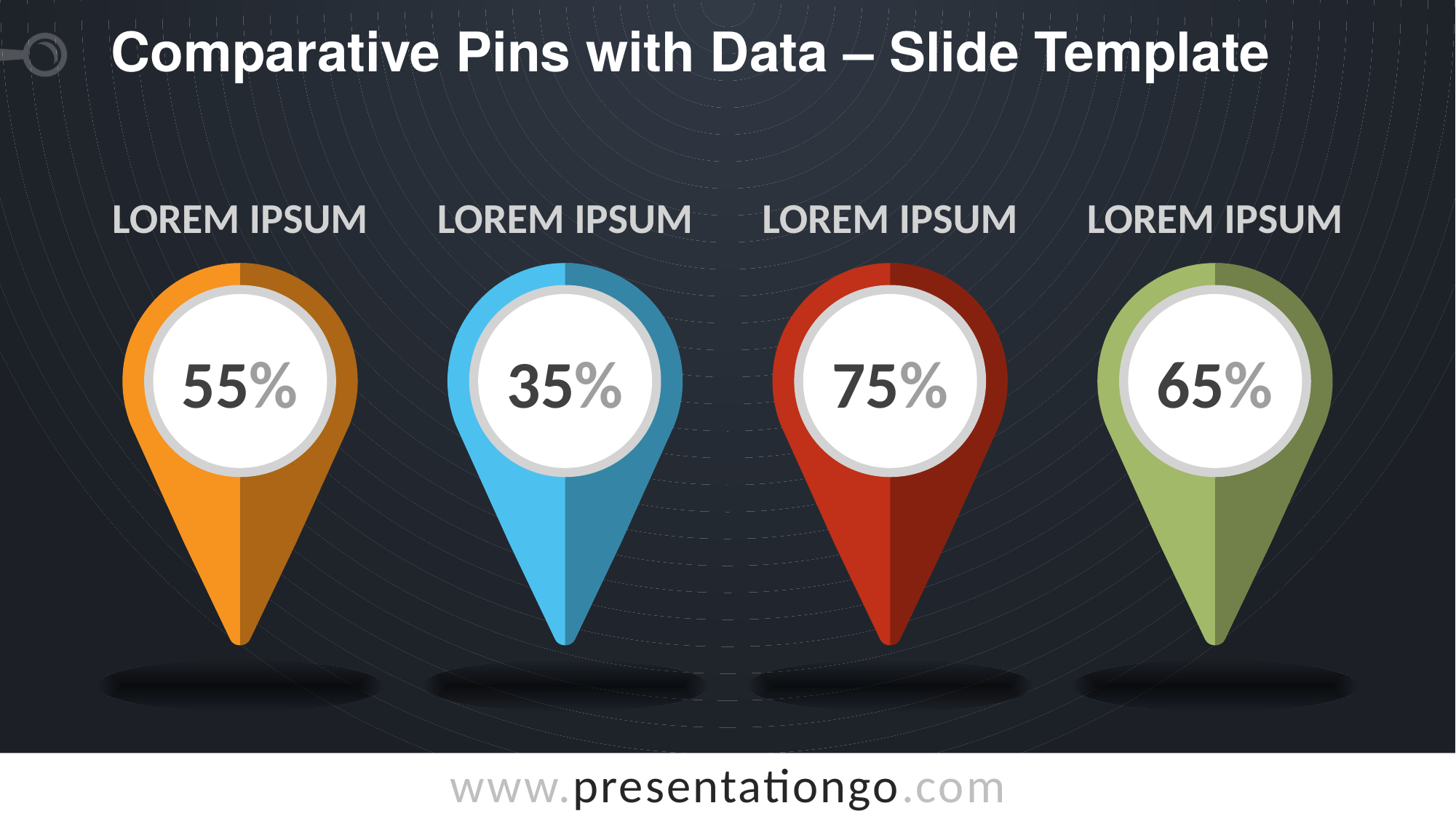

# Comparative Pins with Data – Slide Template
Lorem Ipsum
Lorem Ipsum
Lorem Ipsum
Lorem Ipsum

55%

35%

75%

65%